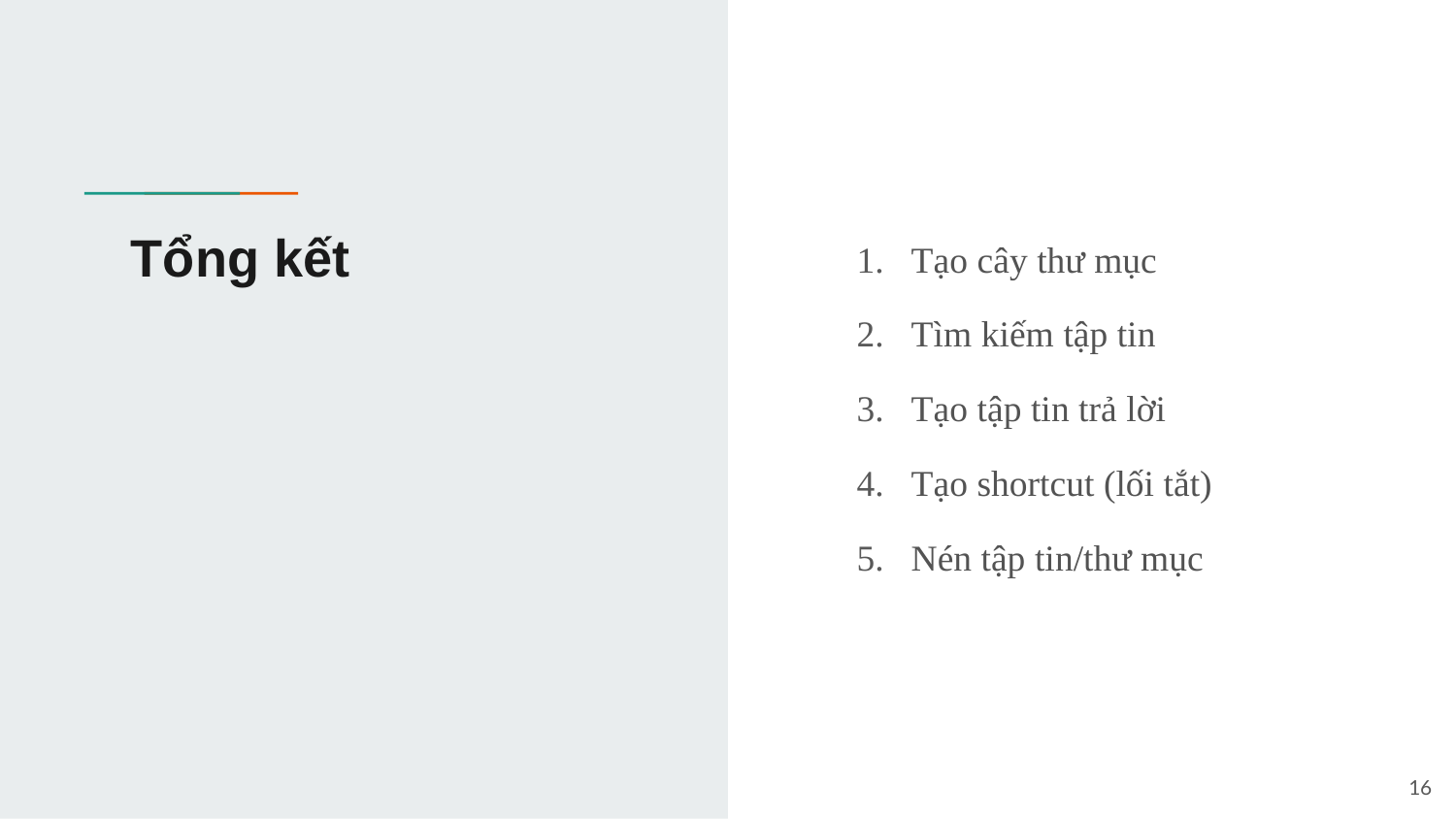

# Tổng kết
Tạo cây thư mục
Tìm kiếm tập tin
Tạo tập tin trả lời
Tạo shortcut (lối tắt)
Nén tập tin/thư mục

16